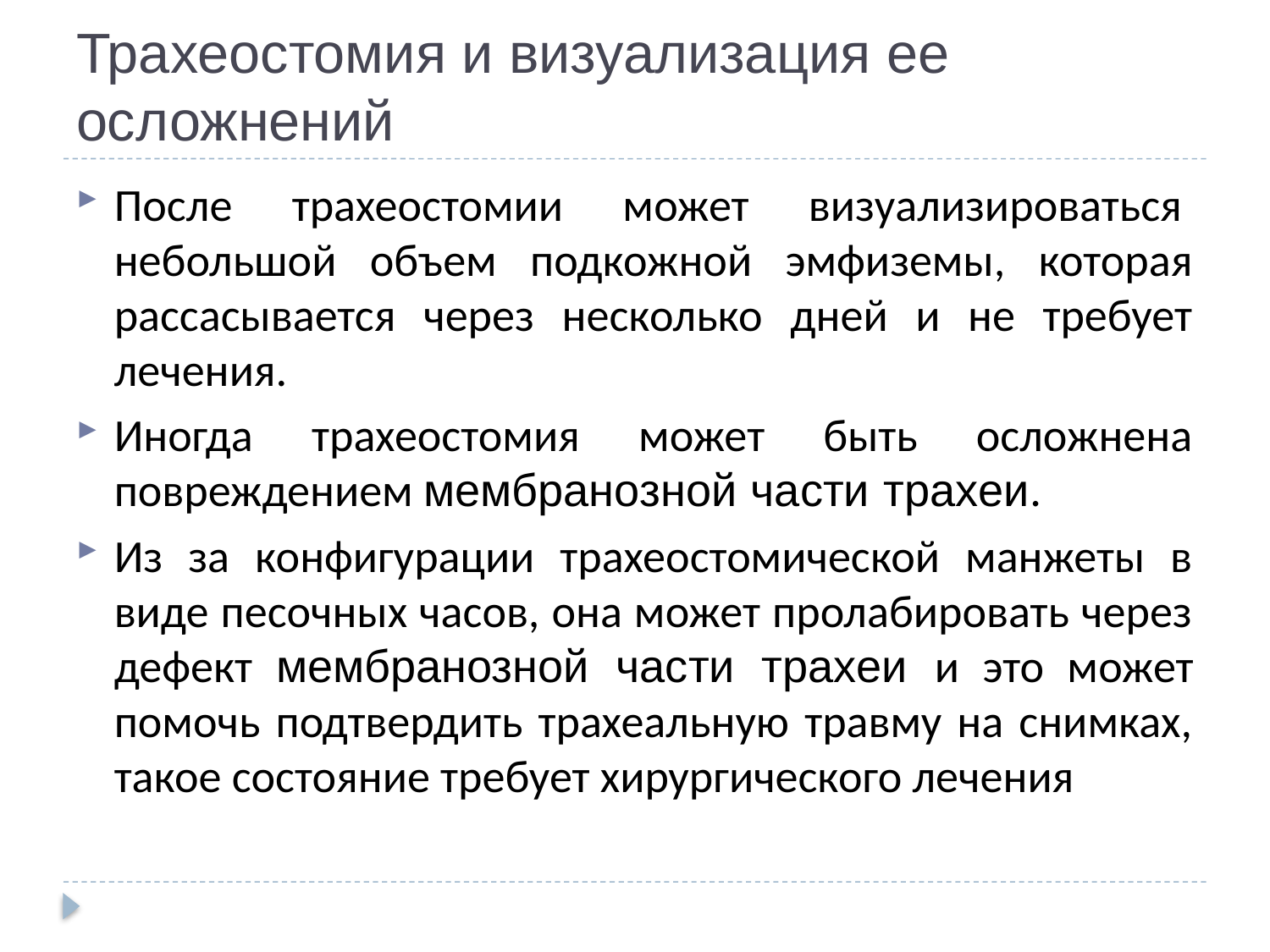

# Трахеостомия и визуализация ее осложнений
После трахеостомии может визуализироваться  небольшой объем подкожной эмфиземы, которая рассасывается через несколько дней и не требует лечения.
Иногда трахеостомия может быть осложнена повреждением мембранозной части трахеи.
Из за конфигурации трахеостомической манжеты в виде песочных часов, она может пролабировать через дефект мембранозной части трахеи и это может помочь подтвердить трахеальную травму на снимках, такое состояние требует хирургического лечения